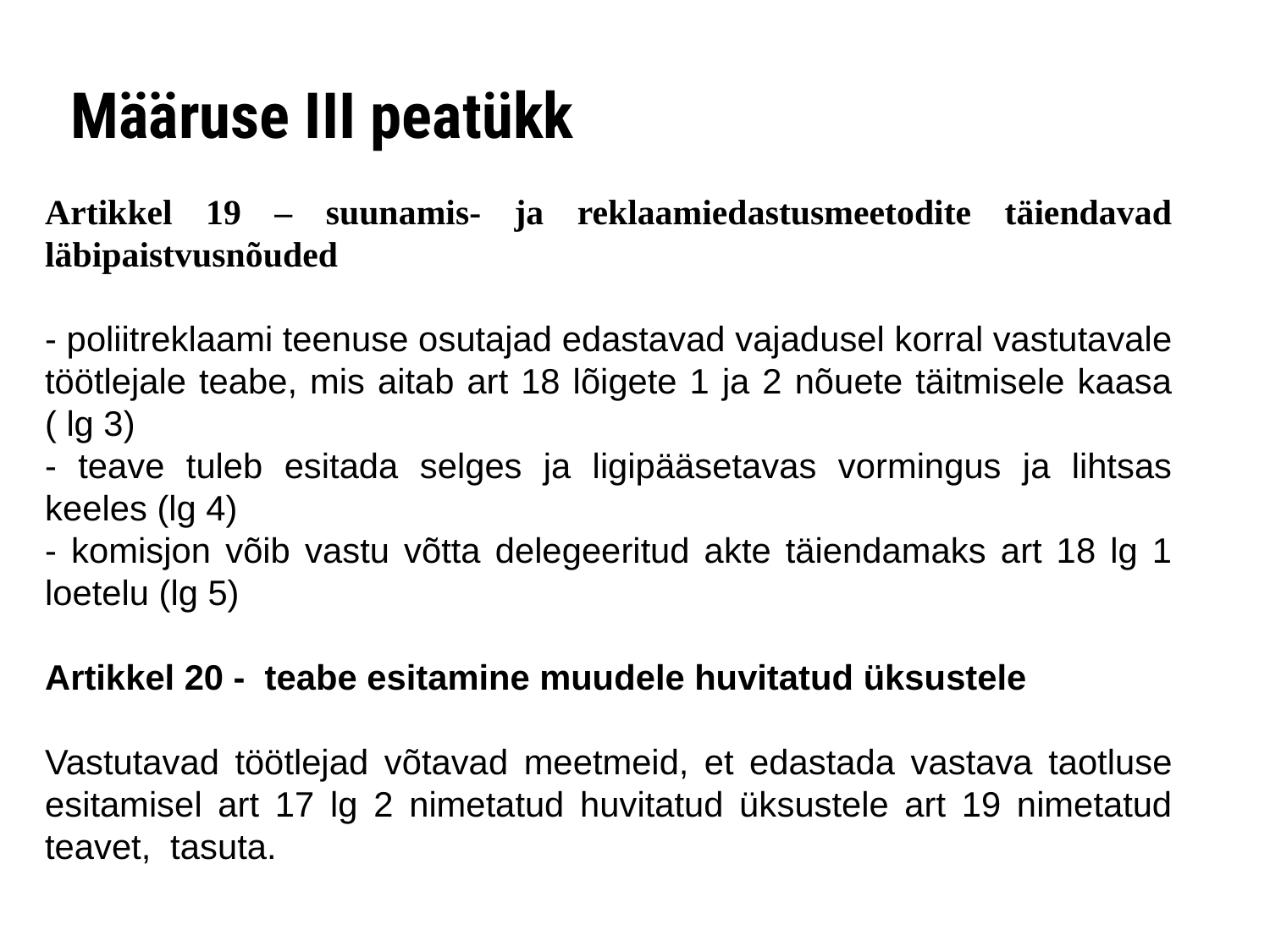

Määruse III peatükk

Artikkel 19 – suunamis- ja reklaamiedastusmeetodite täiendavad läbipaistvusnõuded

- poliitreklaami teenuse osutajad edastavad vajadusel korral vastutavale töötlejale teabe, mis aitab art 18 lõigete 1 ja 2 nõuete täitmisele kaasa ( lg 3)
- teave tuleb esitada selges ja ligipääsetavas vormingus ja lihtsas keeles (lg 4)
- komisjon võib vastu võtta delegeeritud akte täiendamaks art 18 lg 1 loetelu (lg 5)

Artikkel 20 -  teabe esitamine muudele huvitatud üksustele

Vastutavad töötlejad võtavad meetmeid, et edastada vastava taotluse esitamisel art 17 lg 2 nimetatud huvitatud üksustele art 19 nimetatud teavet,  tasuta.